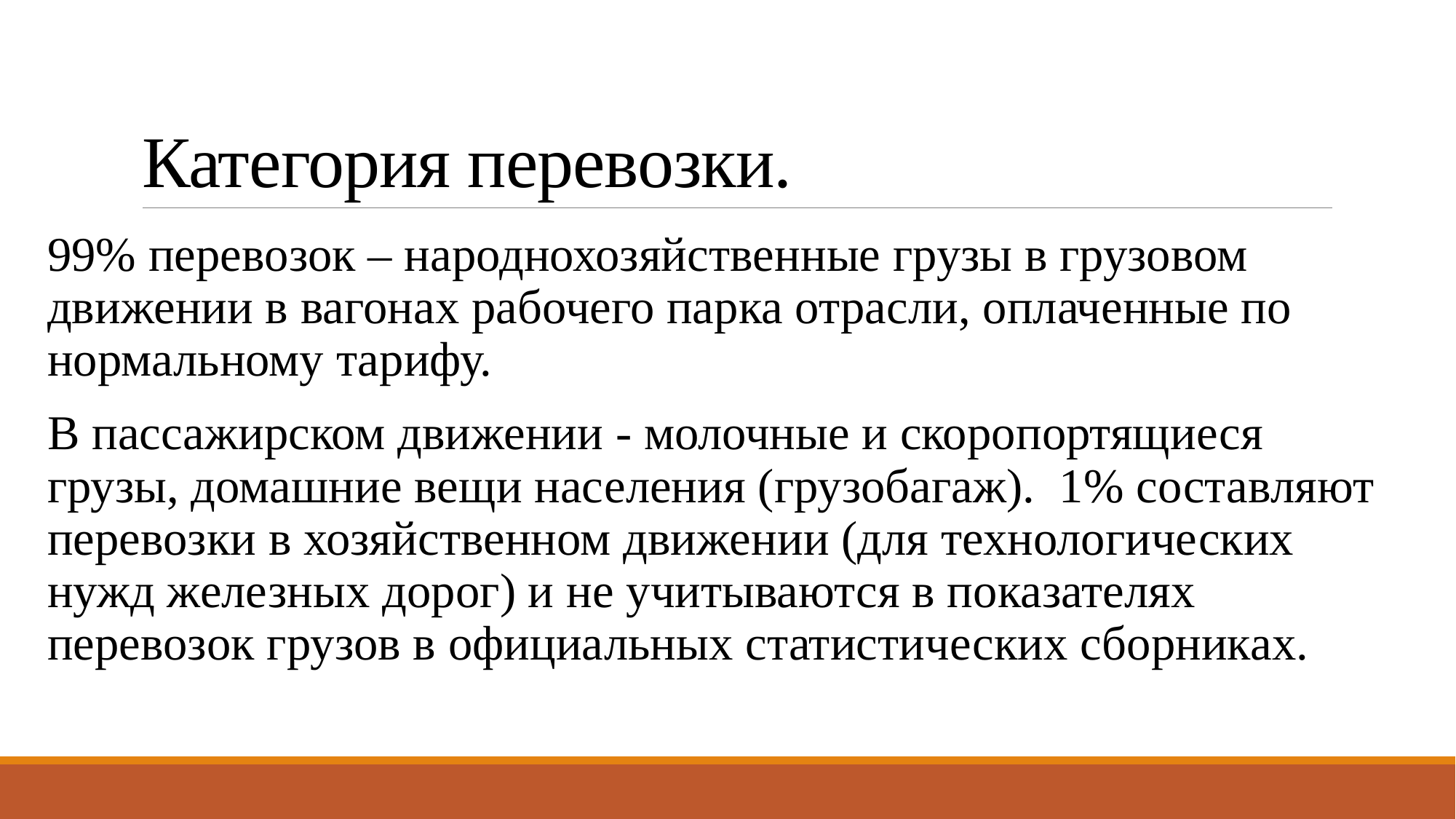

# Категория перевозки.
99% перевозок – народнохозяйственные грузы в грузовом движении в вагонах рабочего парка отрасли, оплаченные по нормальному тарифу.
В пассажирском движении - молочные и скоропортящиеся грузы, домашние вещи населения (грузобагаж).  1% составляют перевозки в хозяйственном движении (для технологических нужд железных дорог) и не учитываются в показателях перевозок грузов в официальных статистических сборниках.